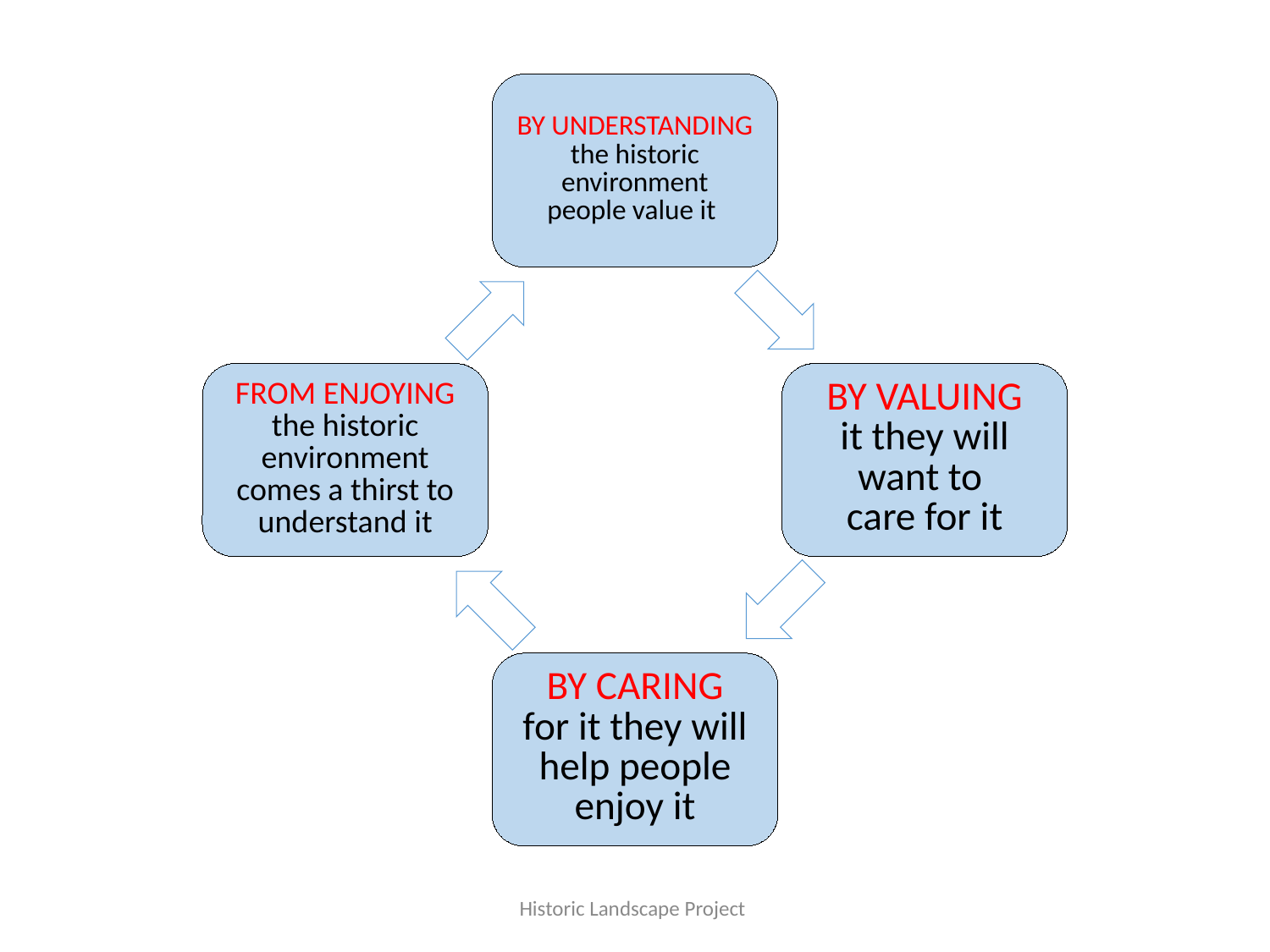

BY UNDERSTANDING
the historic environment
people value it
BY VALUING
it they will want to
care for it
BY CARING
for it they will help people enjoy it
FROM ENJOYING
the historic environment comes a thirst to understand it
Historic Landscape Project